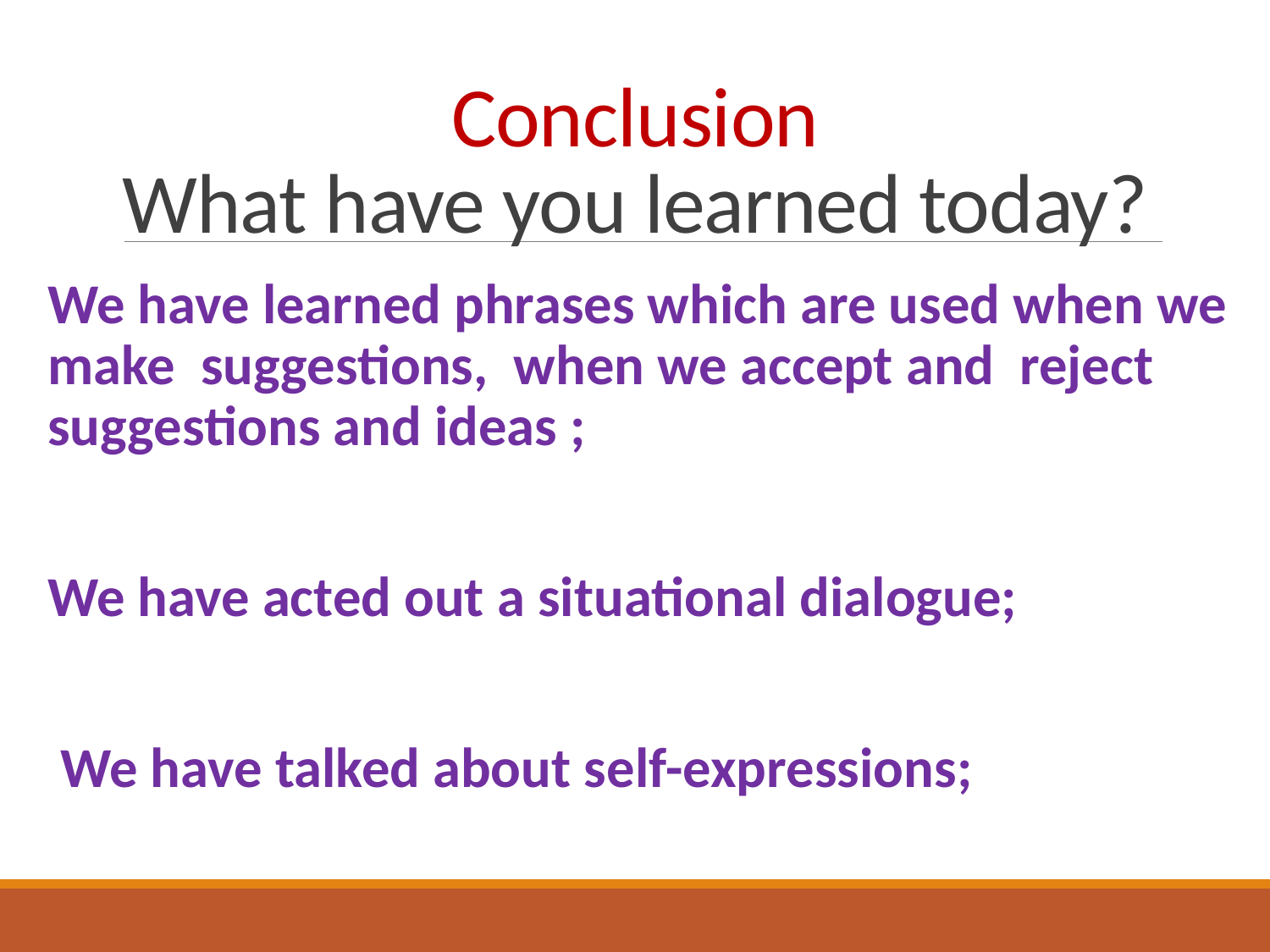

# Conclusion What have you learned today?
We have learned phrases which are used when we make  suggestions,  when we accept and  reject suggestions and ideas ;

We have acted out a situational dialogue;

 We have talked about self-expressions;